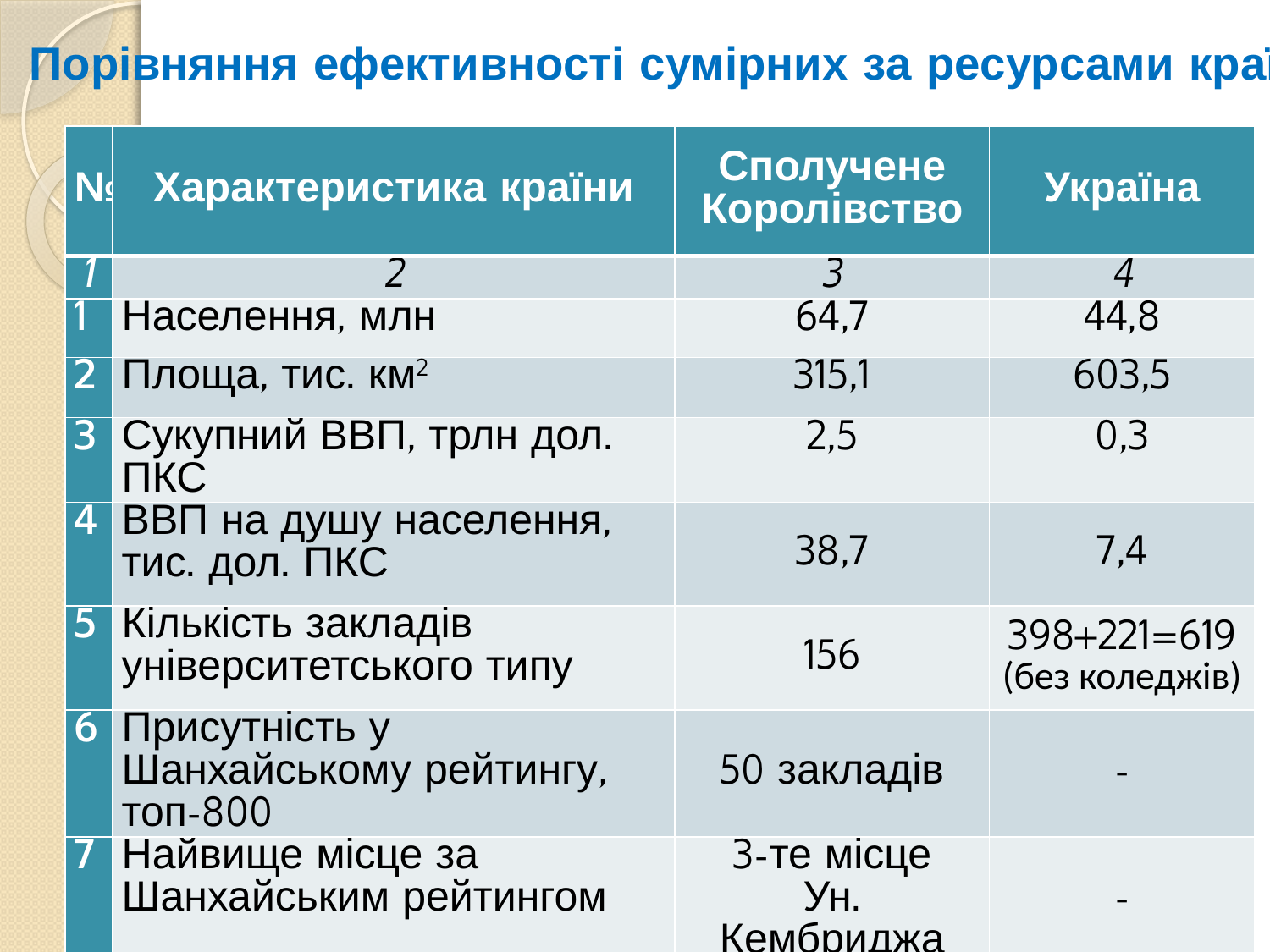

# Порівняння ефективності сумірних за ресурсами країн
| № | Характеристика країни | Сполучене Королівство | Україна |
| --- | --- | --- | --- |
| 1 | 2 | 3 | 4 |
| 1 | Населення, млн | 64,7 | 44,8 |
| 2 | Площа, тис. км2 | 315,1 | 603,5 |
| 3 | Сукупний ВВП, трлн дол. ПКС | 2,5 | 0,3 |
| 4 | ВВП на душу населення, тис. дол. ПКС | 38,7 | 7,4 |
| 5 | Кількість закладів університетського типу | 156 | 398+221=619 (без коледжів) |
| 6 | Присутність у Шанхайському рейтингу, топ-800 | 50 закладів | - |
| 7 | Найвище місце за Шанхайським рейтингом | 3-те місце Ун. Кембриджа | - |
4